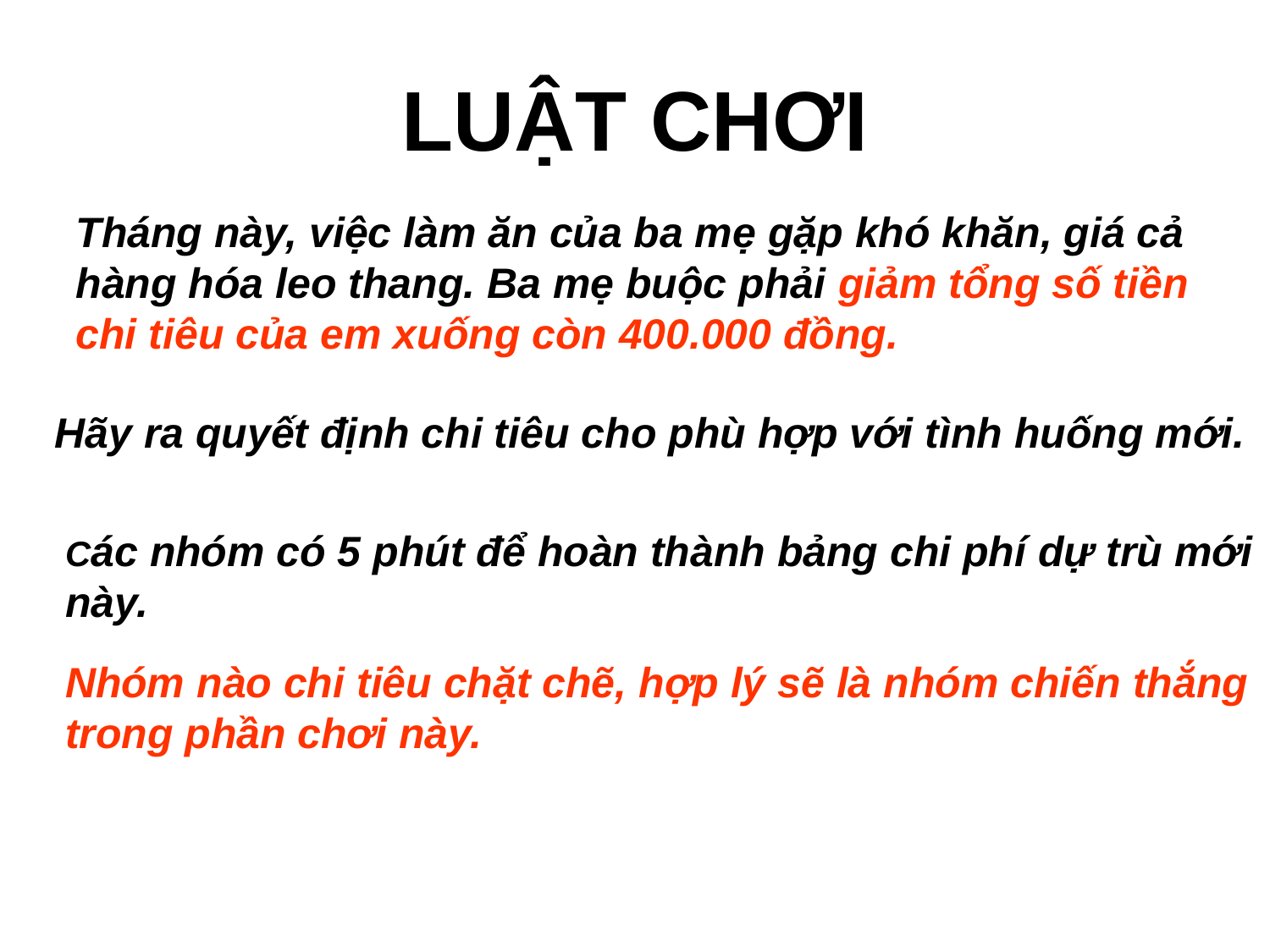

LUẬT CHƠI
Tháng này, việc làm ăn của ba mẹ gặp khó khăn, giá cả hàng hóa leo thang. Ba mẹ buộc phải giảm tổng số tiền chi tiêu của em xuống còn 400.000 đồng.
Hãy ra quyết định chi tiêu cho phù hợp với tình huống mới.

Các nhóm có 5 phút để hoàn thành bảng chi phí dự trù mới này.

Nhóm nào chi tiêu chặt chẽ, hợp lý sẽ là nhóm chiến thắng trong phần chơi này.